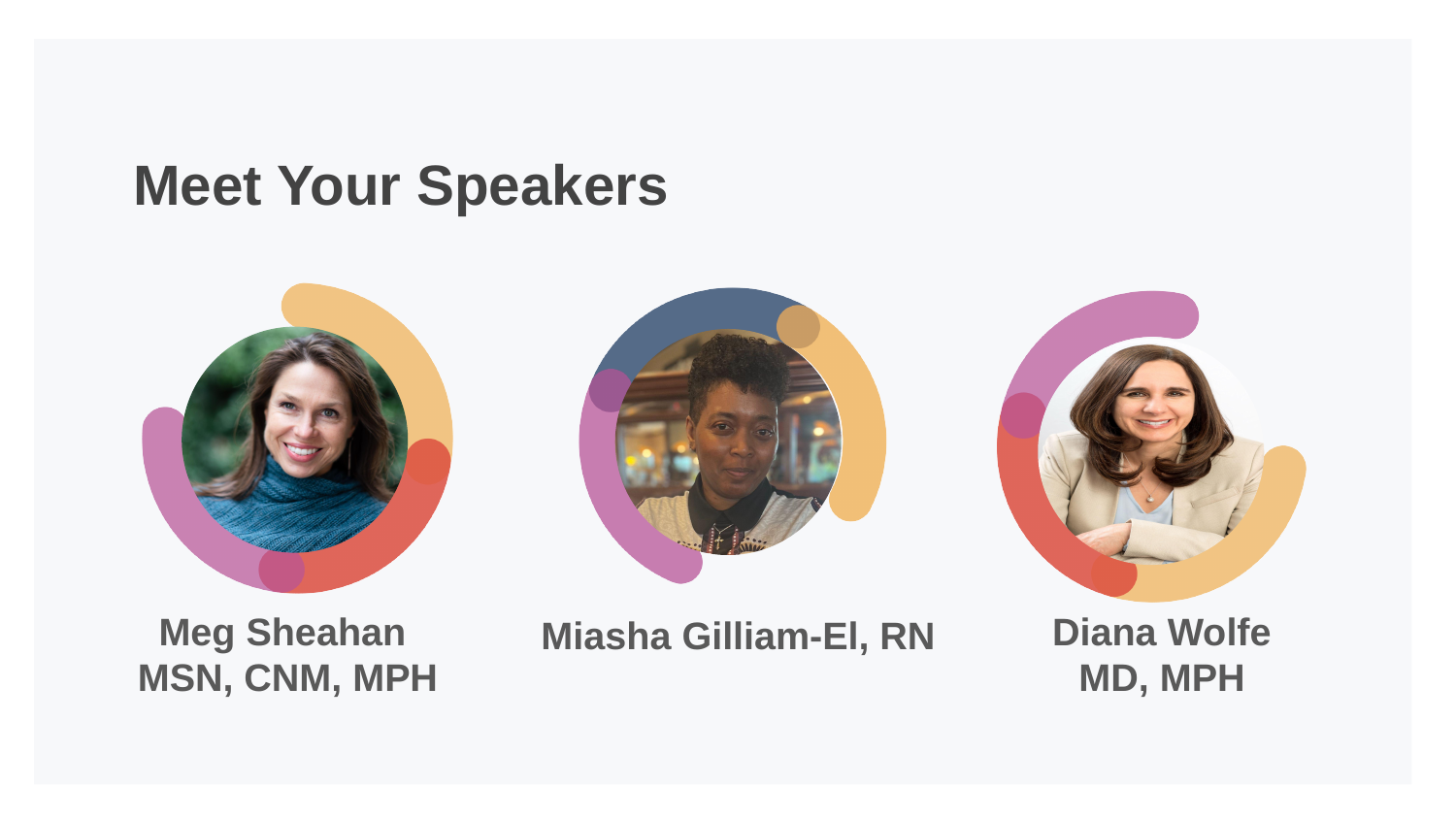

# Meet Your Speakers
Miasha Gilliam-El, RN
Diana Wolfe MD, MPH
Meg Sheahan
MSN, CNM, MPH